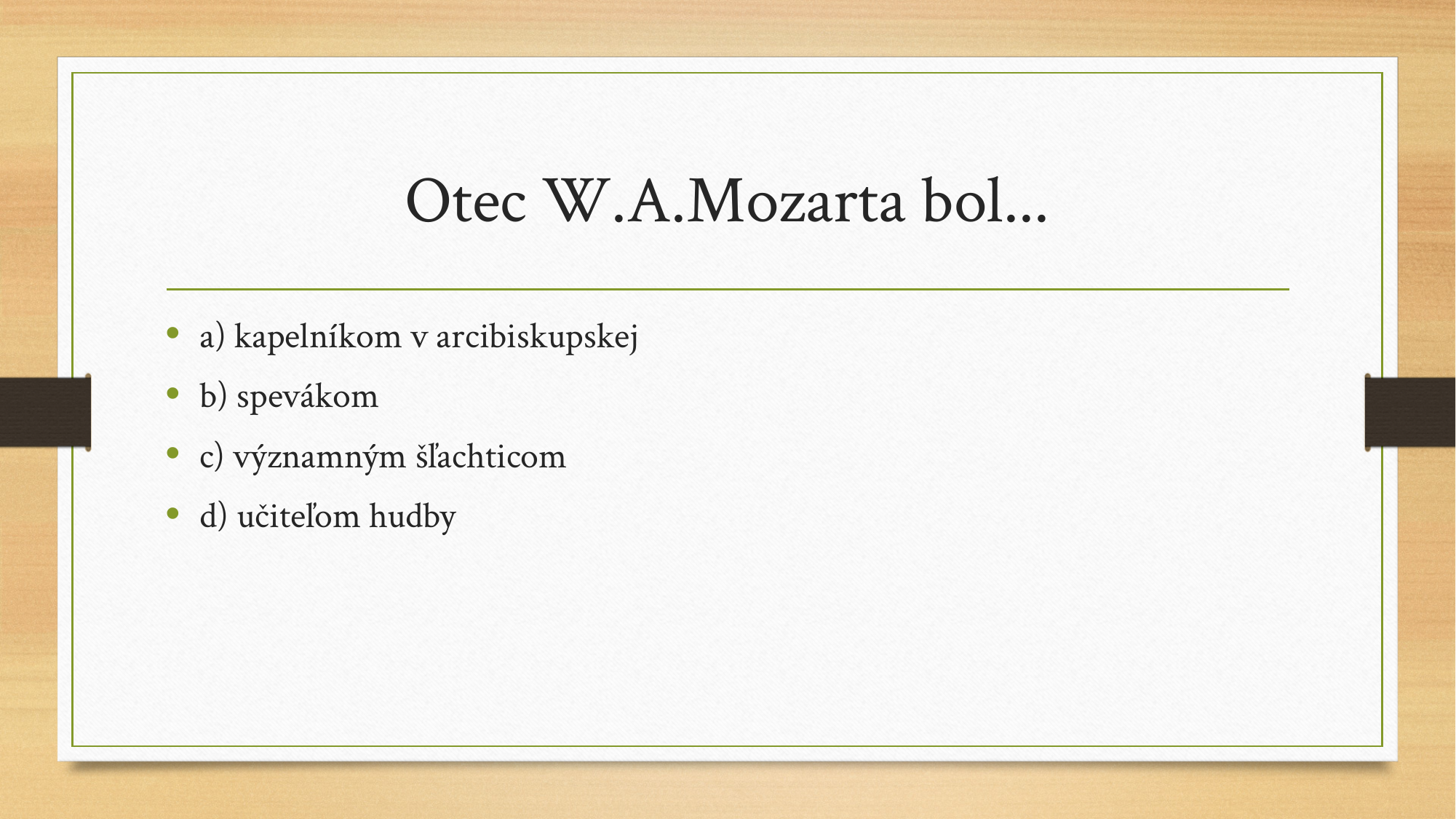

# Otec W.A.Mozarta bol...
a) kapelníkom v arcibiskupskej
b) spevákom
c) významným šľachticom
d) učiteľom hudby